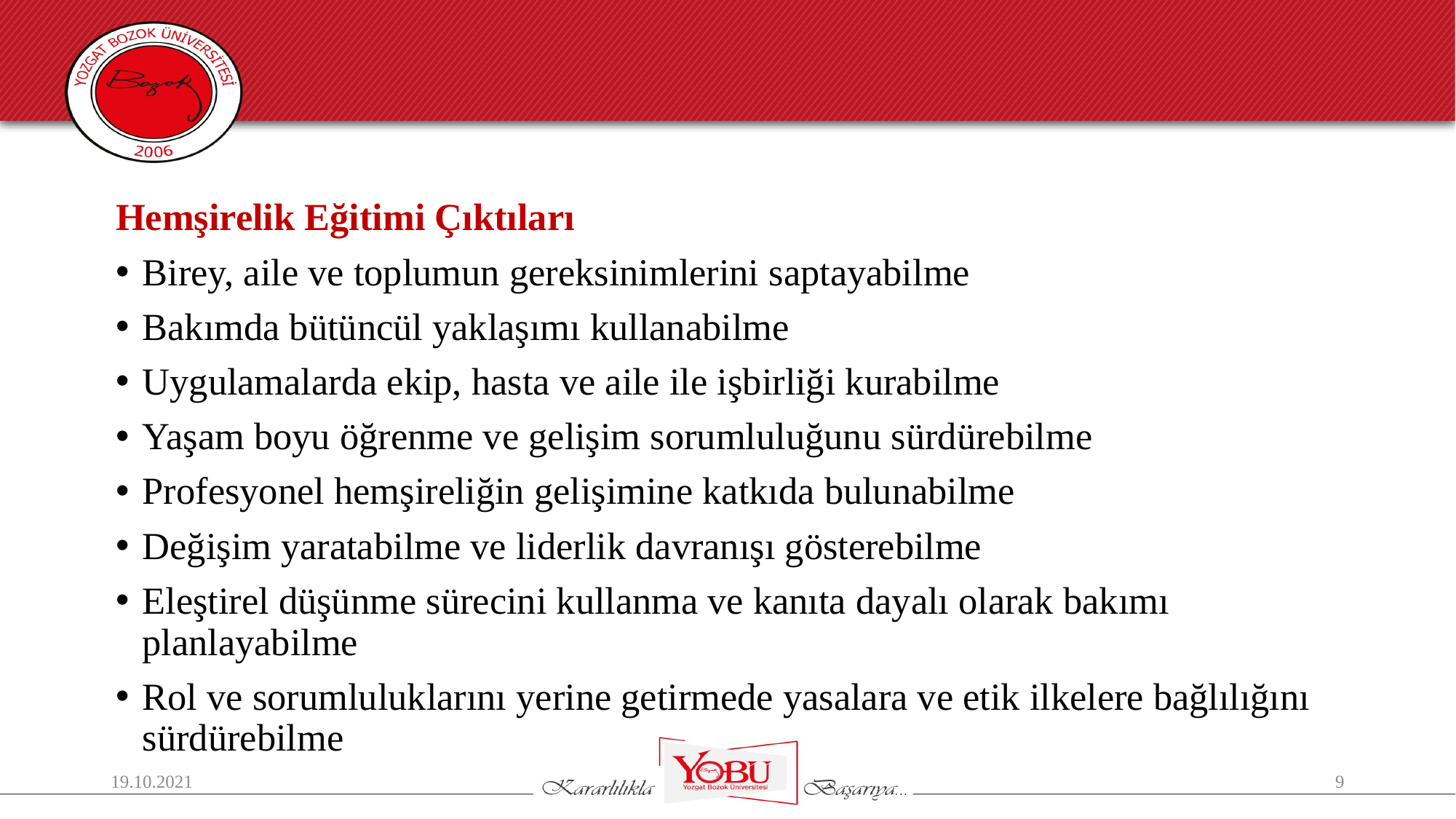

Hemşirelik Eğitimi Çıktıları
Birey, aile ve toplumun gereksinimlerini saptayabilme
Bakımda bütüncül yaklaşımı kullanabilme
Uygulamalarda ekip, hasta ve aile ile işbirliği kurabilme
Yaşam boyu öğrenme ve gelişim sorumluluğunu sürdürebilme
Profesyonel hemşireliğin gelişimine katkıda bulunabilme
Değişim yaratabilme ve liderlik davranışı gösterebilme
Eleştirel düşünme sürecini kullanma ve kanıta dayalı olarak bakımı planlayabilme
Rol ve sorumluluklarını yerine getirmede yasalara ve etik ilkelere bağlılığını sürdürebilme

19.10.2021
9